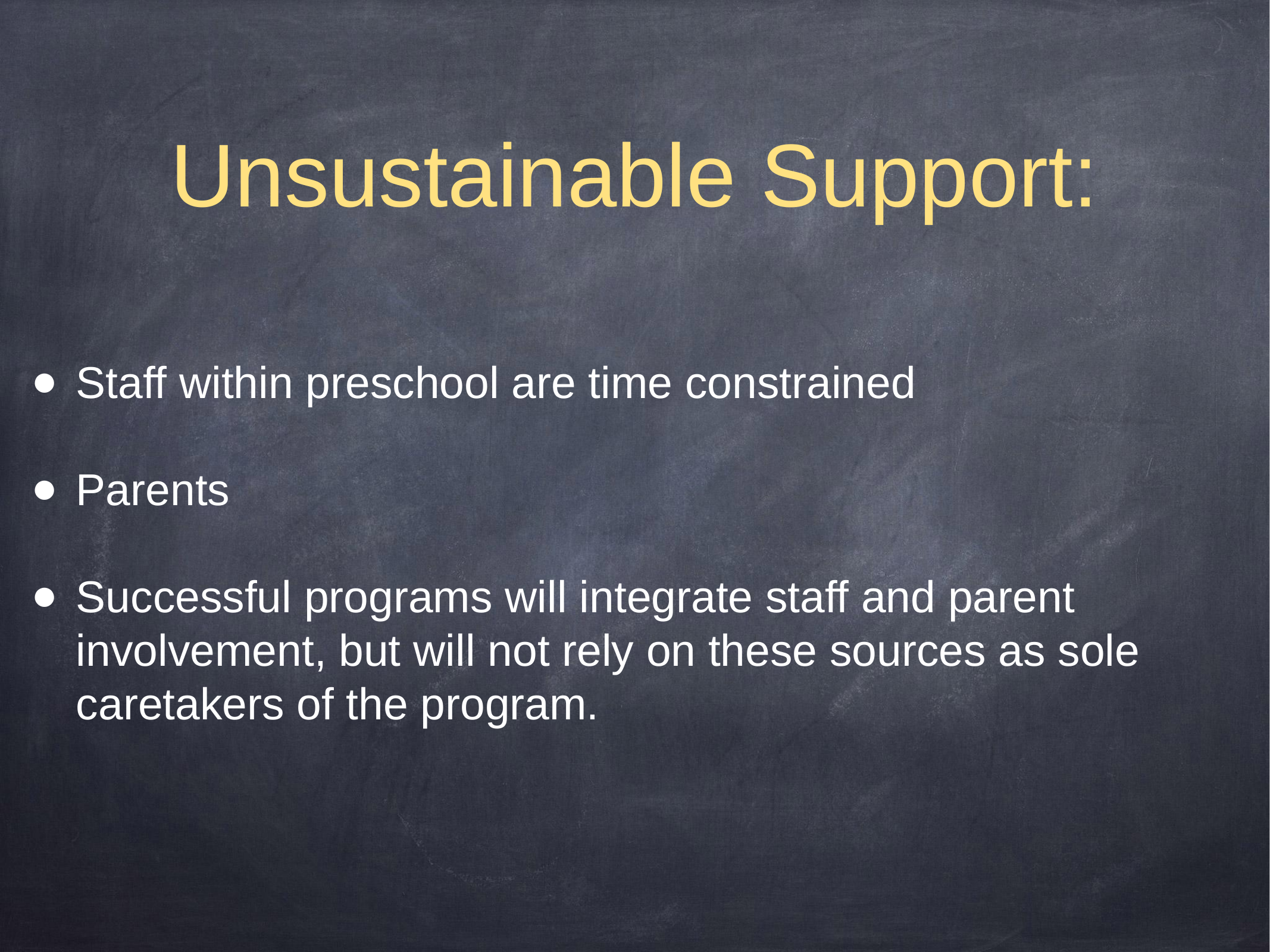

# Unsustainable Support:
Staff within preschool are time constrained

Parents

Successful programs will integrate staff and parent involvement, but will not rely on these sources as sole caretakers of the program.